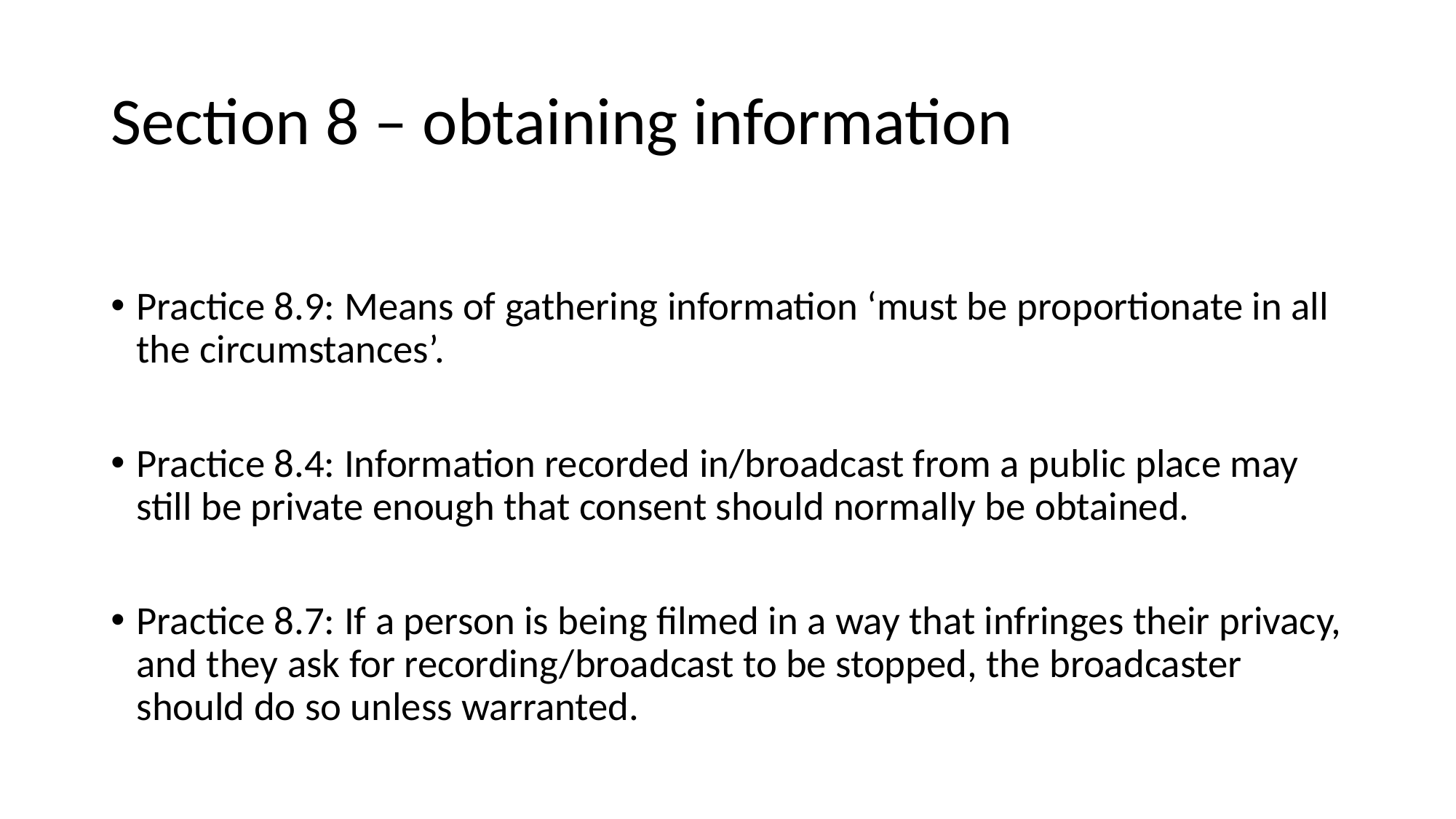

# Section 8 – obtaining information

Practice 8.9: Means of gathering information ‘must be proportionate in all the circumstances’.

Practice 8.4: Information recorded in/broadcast from a public place may still be private enough that consent should normally be obtained.

Practice 8.7: If a person is being filmed in a way that infringes their privacy, and they ask for recording/broadcast to be stopped, the broadcaster should do so unless warranted.